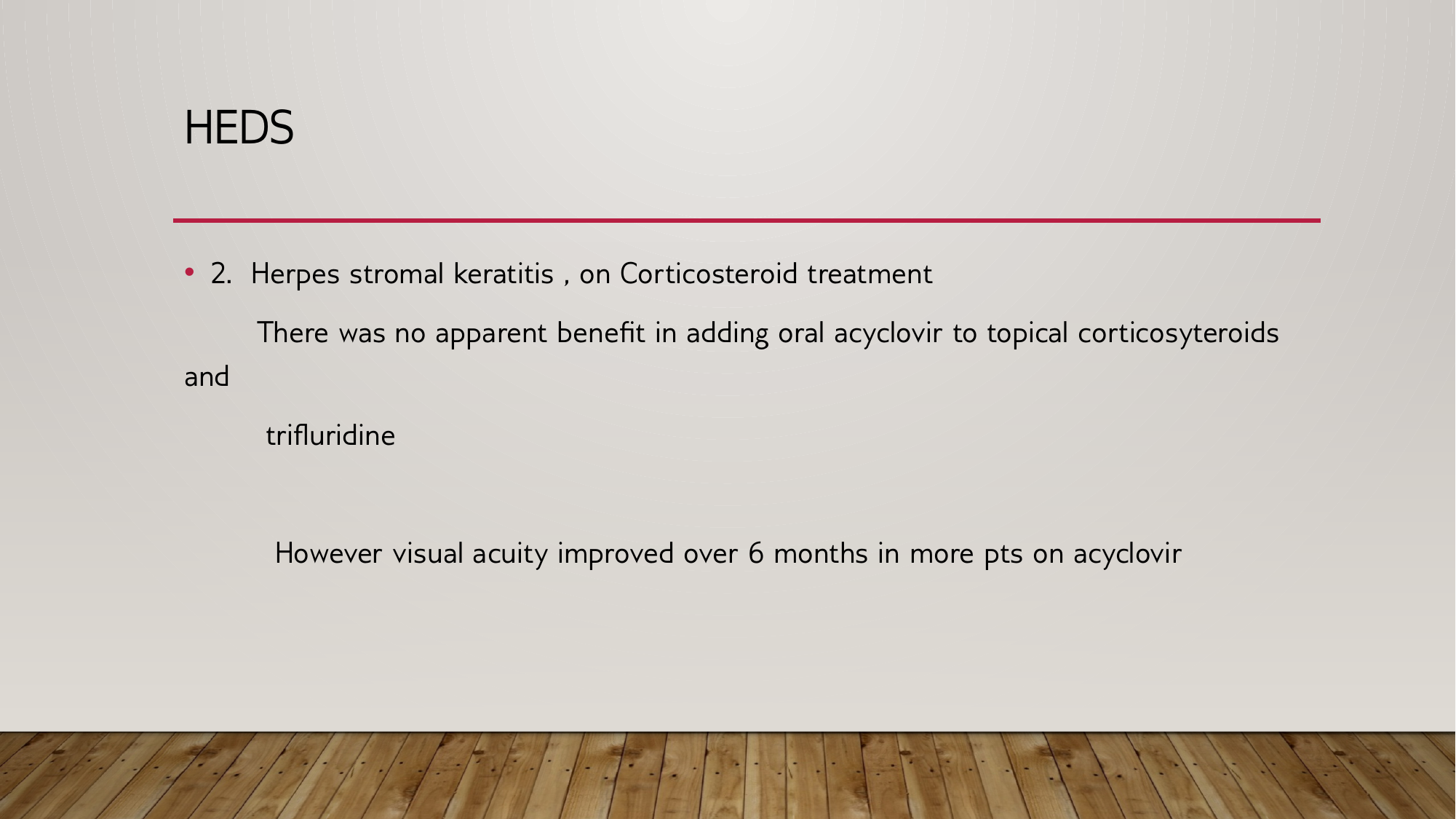

# heds
2.  Herpes stromal keratitis , on Corticosteroid treatment
        There was no apparent benefit in adding oral acyclovir to topical corticosyteroids and
         trifluridine

          However visual acuity improved over 6 months in more pts on acyclovir